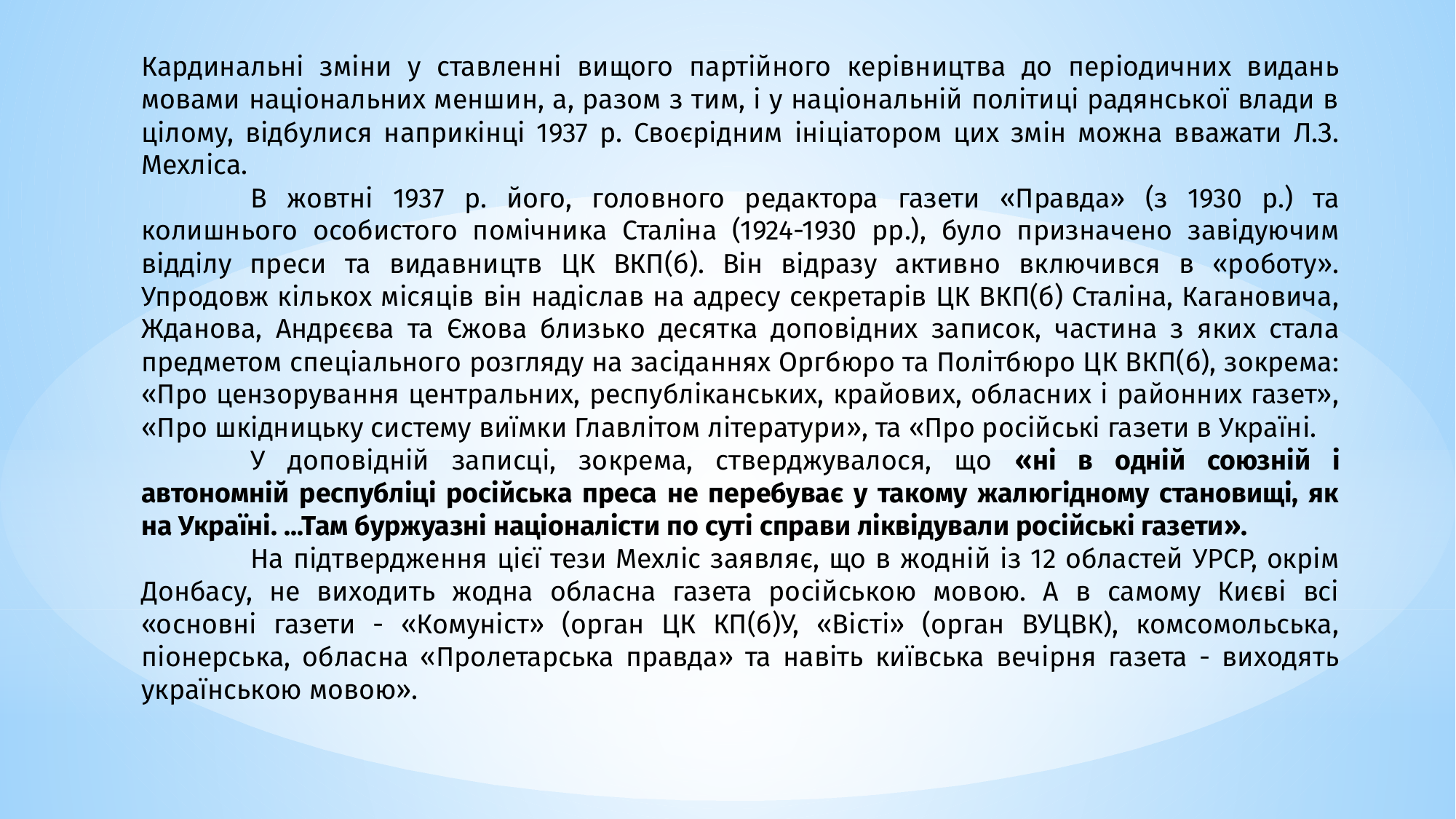

Кардинальні зміни у ставленні вищого партійного керівництва до періодичних видань мовами національних меншин, а, разом з тим, і у національній політиці радянської влади в цілому, відбулися наприкінці 1937 р. Своєрідним ініціатором цих змін можна вважати Л.З. Мехліса.
	В жовтні 1937 р. його, головного редактора газети «Правда» (з 1930 р.) та колишнього особистого помічника Сталіна (1924-1930 рр.), було призначено завідуючим відділу преси та видавництв ЦК ВКП(б). Він відразу активно включився в «роботу». Упродовж кількох місяців він надіслав на адресу секретарів ЦК ВКП(б) Сталіна, Кагановича, Жданова, Андрєєва та Єжова близько десятка доповідних записок, частина з яких стала предметом спеціального розгляду на засіданнях Оргбюро та Політбюро ЦК ВКП(б), зокрема: «Про цензорування центральних, республіканських, крайових, обласних і районних газет», «Про шкідницьку систему виїмки Главлітом літератури», та «Про російські газети в Україні.
	У доповідній записці, зокрема, стверджувалося, що «ні в одній союзній і автономній республіці російська преса не перебуває у такому жалюгідному становищі, як на Україні. ...Там буржуазні націоналісти по суті справи ліквідували російські газети».
	На підтвердження цієї тези Мехліс заявляє, що в жодній із 12 областей УРСР, окрім Донбасу, не виходить жодна обласна газета російською мовою. А в самому Києві всі «основні газети - «Комуніст» (орган ЦК КП(б)У, «Вісті» (орган ВУЦВК), комсомольська, піонерська, обласна «Пролетарська правда» та навіть київська вечірня газета - виходять українською мовою».